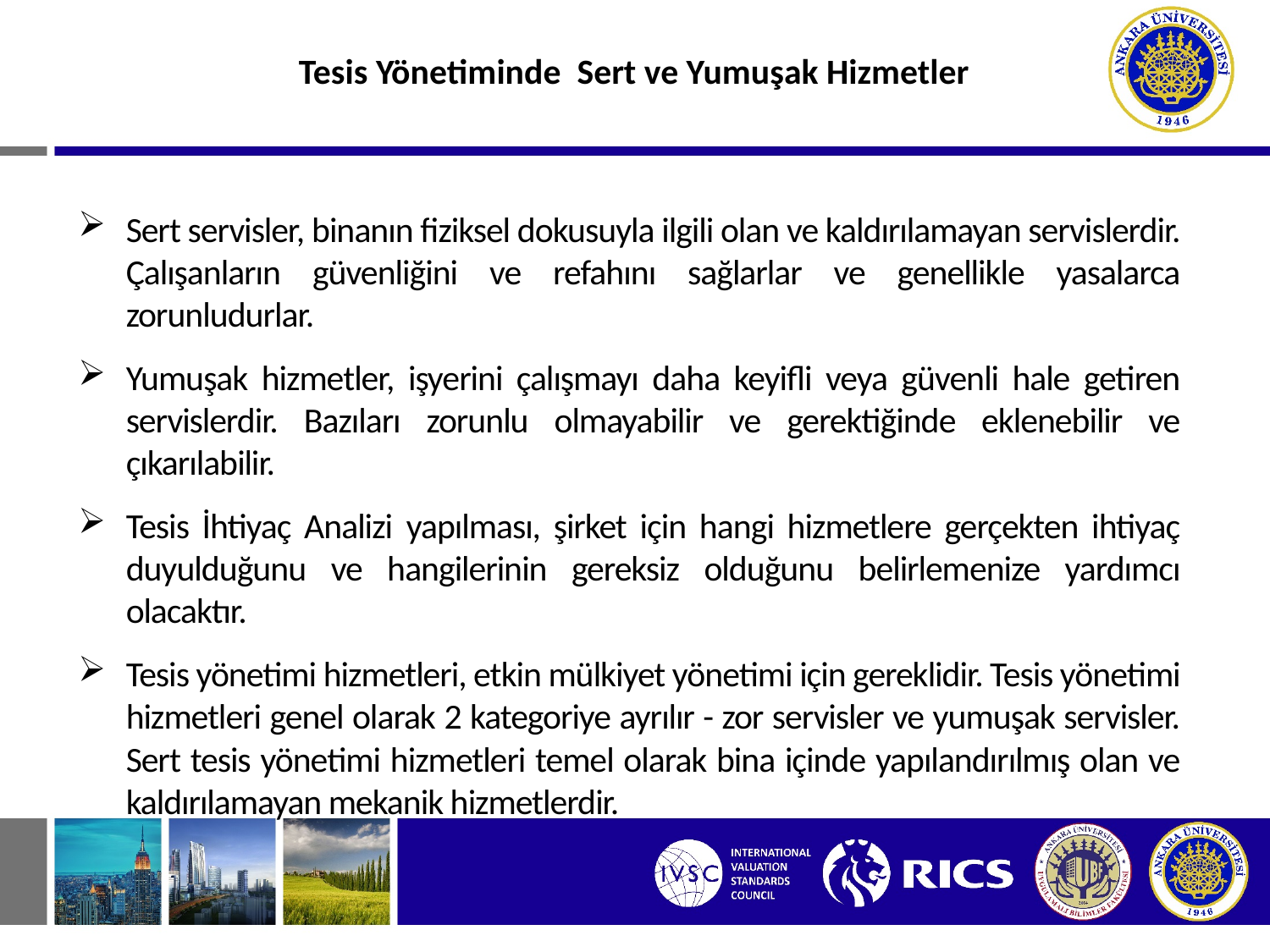

Tesis Yönetiminde  Sert ve Yumuşak Hizmetler
Sert servisler, binanın fiziksel dokusuyla ilgili olan ve kaldırılamayan servislerdir. Çalışanların güvenliğini ve refahını sağlarlar ve genellikle yasalarca zorunludurlar.
Yumuşak hizmetler, işyerini çalışmayı daha keyifli veya güvenli hale getiren servislerdir. Bazıları zorunlu olmayabilir ve gerektiğinde eklenebilir ve çıkarılabilir.
Tesis İhtiyaç Analizi yapılması, şirket için hangi hizmetlere gerçekten ihtiyaç duyulduğunu ve hangilerinin gereksiz olduğunu belirlemenize yardımcı olacaktır.
Tesis yönetimi hizmetleri, etkin mülkiyet yönetimi için gereklidir. Tesis yönetimi hizmetleri genel olarak 2 kategoriye ayrılır - zor servisler ve yumuşak servisler. Sert tesis yönetimi hizmetleri temel olarak bina içinde yapılandırılmış olan ve kaldırılamayan mekanik hizmetlerdir.